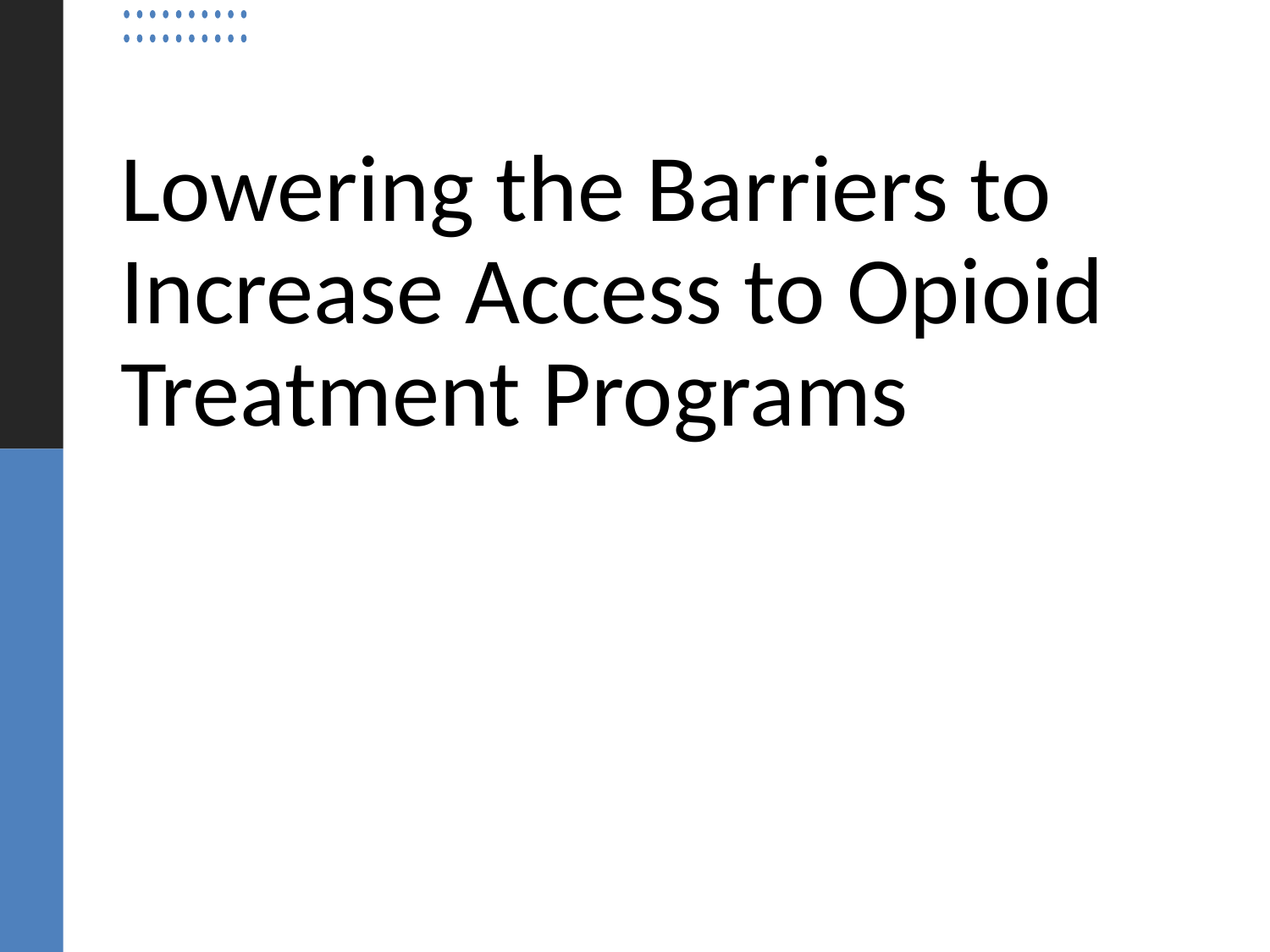

Lowering the Barriers to Increase Access to Opioid Treatment Programs